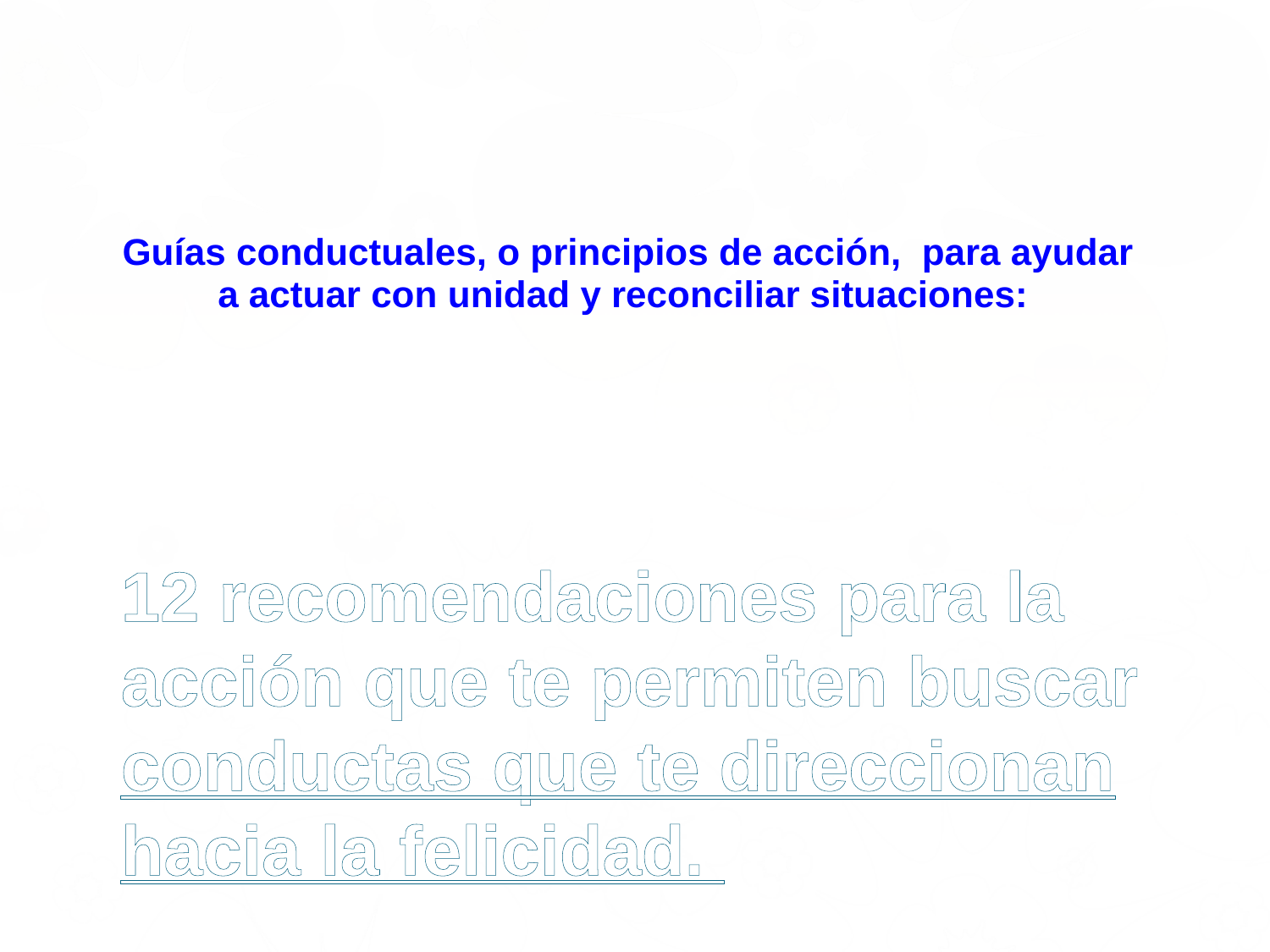

# Guías conductuales, o principios de acción,  para ayudar a actuar con unidad y reconciliar situaciones:
12 recomendaciones para la acción que te permiten buscar conductas que te direccionan hacia la felicidad.